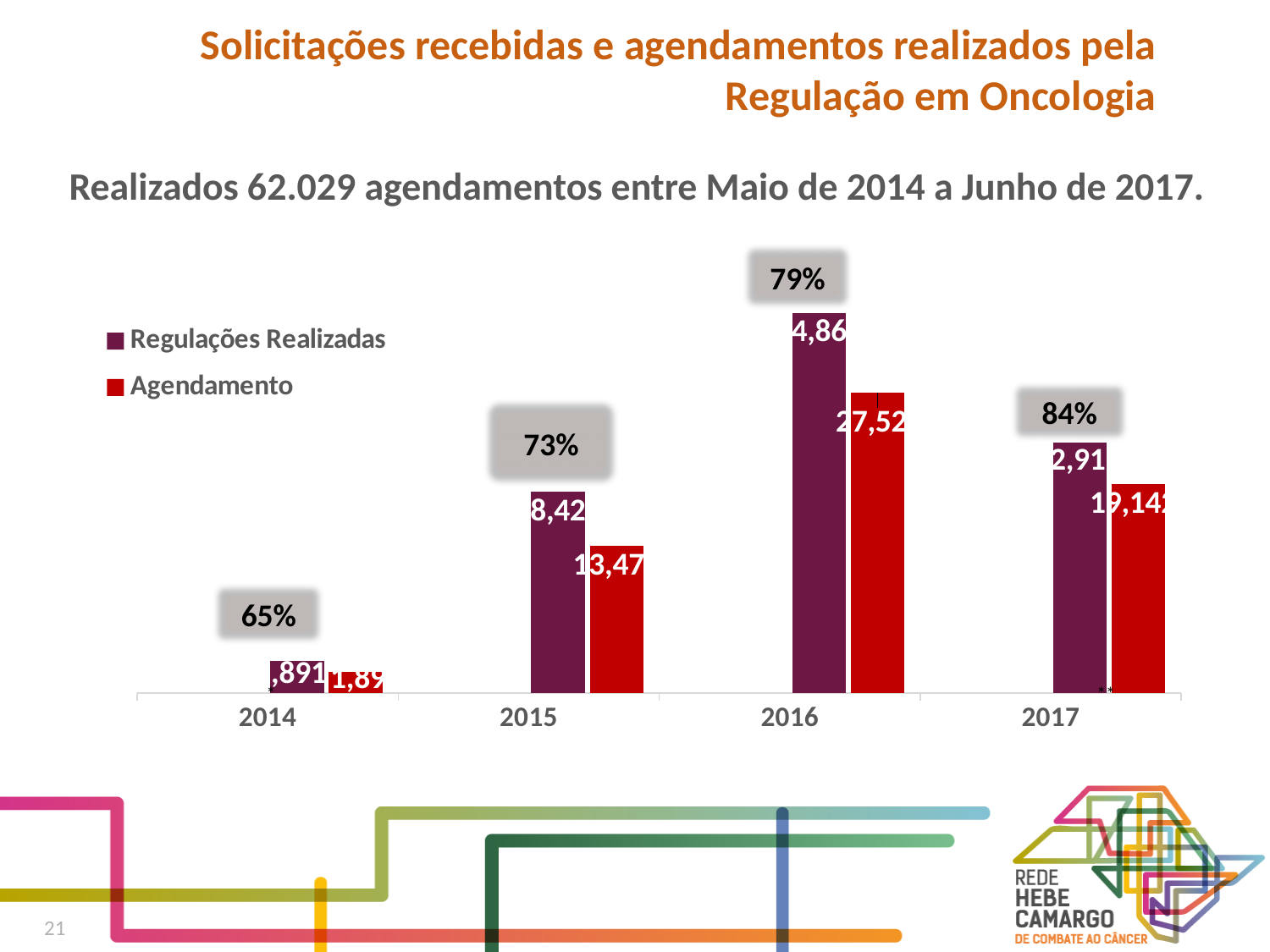

# Solicitações recebidas e agendamentos realizados pela Regulação em Oncologia
Realizados 62.029 agendamentos entre Maio de 2014 a Junho de 2017.

### Chart

| Category | Regulações Realizadas | Agendamento | Regulações Realizadas | Agendamento |
|---|---|---|---|---|
| 2014 | None | None | 2891.0 | 1890.0 |
| 2015 | None | None | 18428.0 | 13473.0 |
| 2016 | None | None | 34864.0 | 27524.0 |
| 2017 | None | None | 22919.0 | 19142.0 |
79%
84%
73%
65%
*
**
21